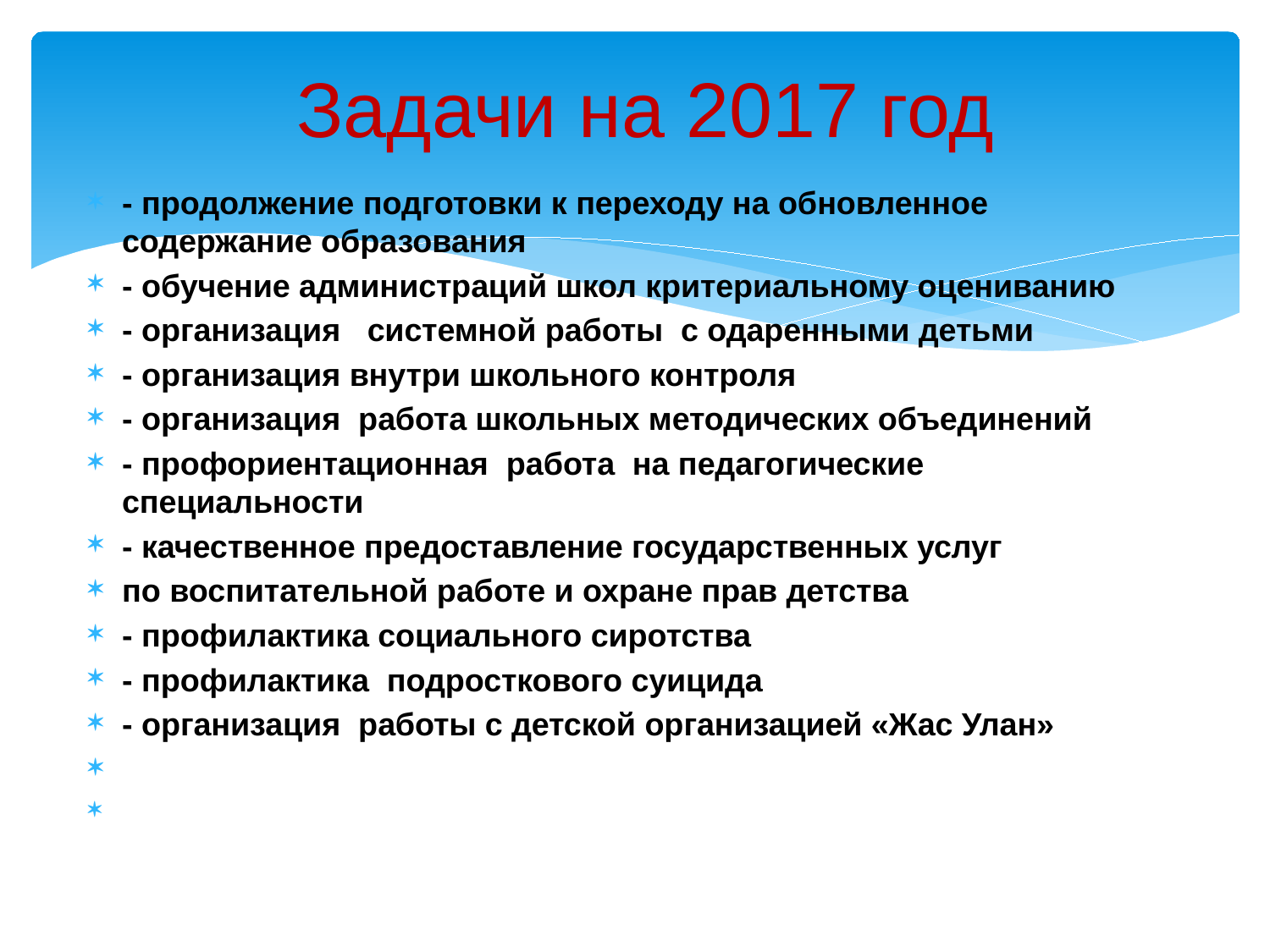

# Задачи на 2017 год
- продолжение подготовки к переходу на обновленное содержание образования
- обучение администраций школ критериальному оцениванию
- организация   системной работы  с одаренными детьми
- организация внутри школьного контроля
- организация  работа школьных методических объединений
- профориентационная  работа  на педагогические специальности
- качественное предоставление государственных услуг
по воспитательной работе и охране прав детства
- профилактика социального сиротства
- профилактика  подросткового суицида
- организация  работы с детской организацией «Жас Улан»